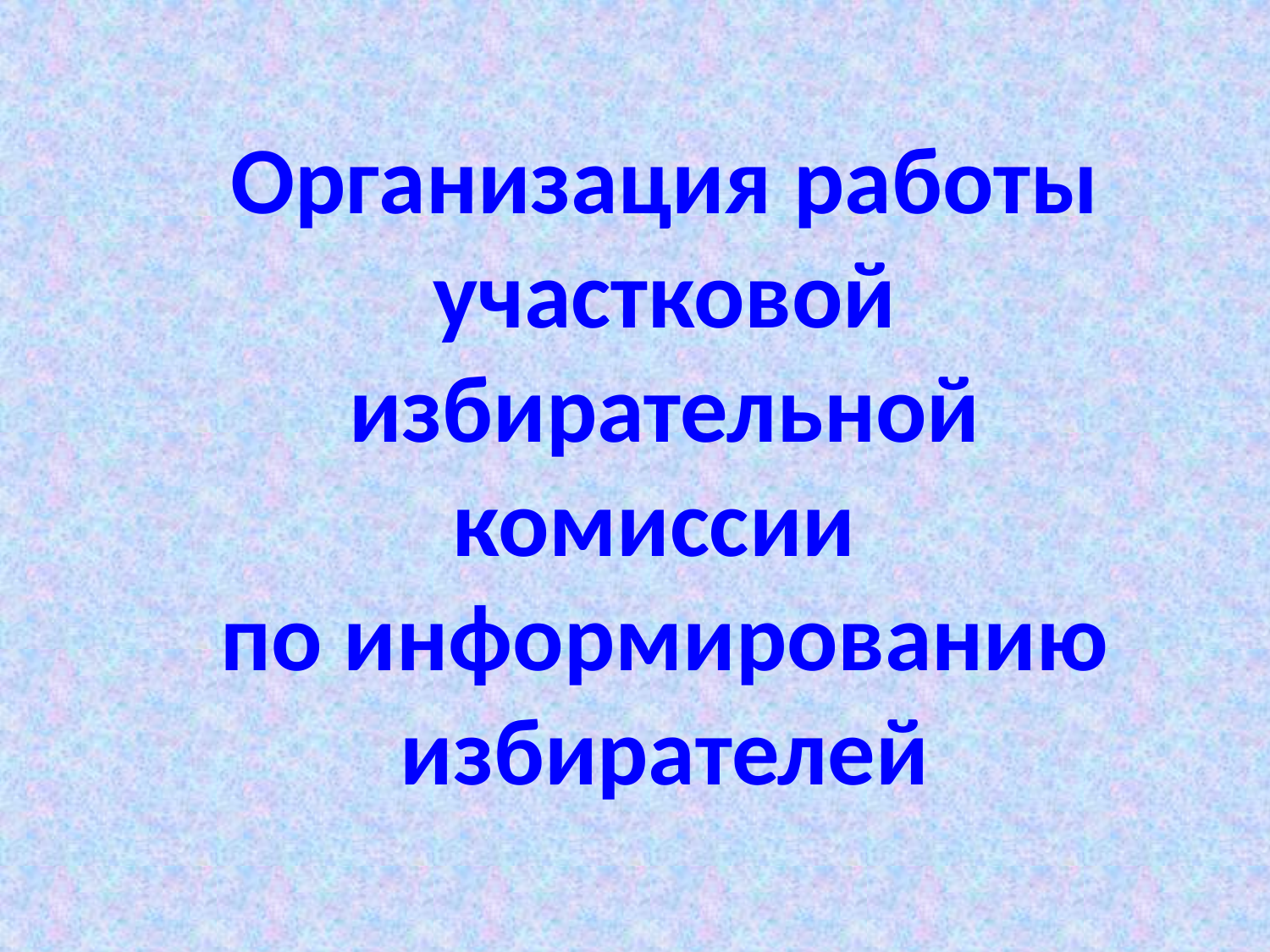

# Организация работы участковой избирательной комиссии по информированию избирателей